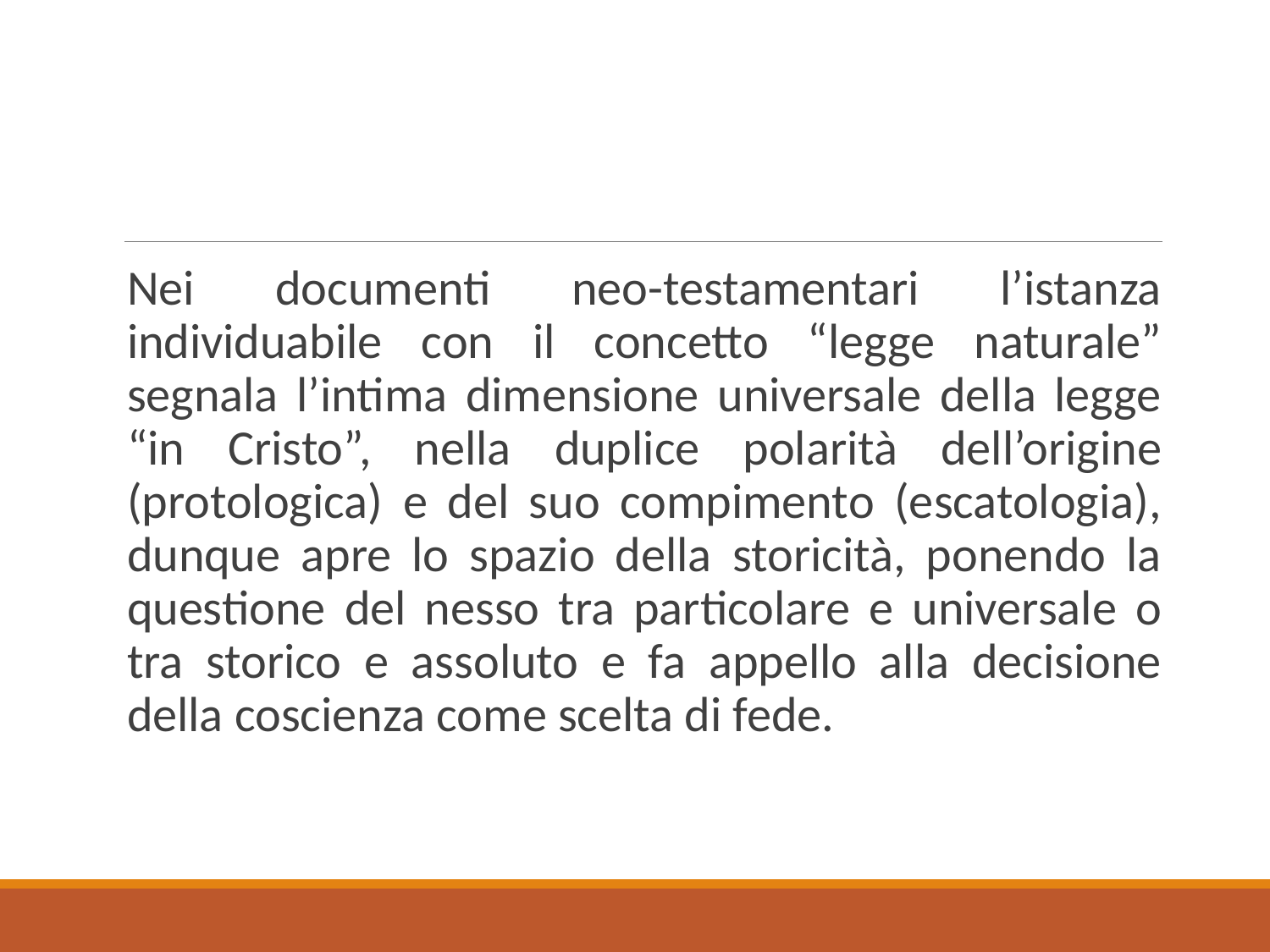

Nei documenti neo-testamentari l’istanza individuabile con il concetto “legge naturale” segnala l’intima dimensione universale della legge “in Cristo”, nella duplice polarità dell’origine (protologica) e del suo compimento (escatologia), dunque apre lo spazio della storicità, ponendo la questione del nesso tra particolare e universale o tra storico e assoluto e fa appello alla decisione della coscienza come scelta di fede.